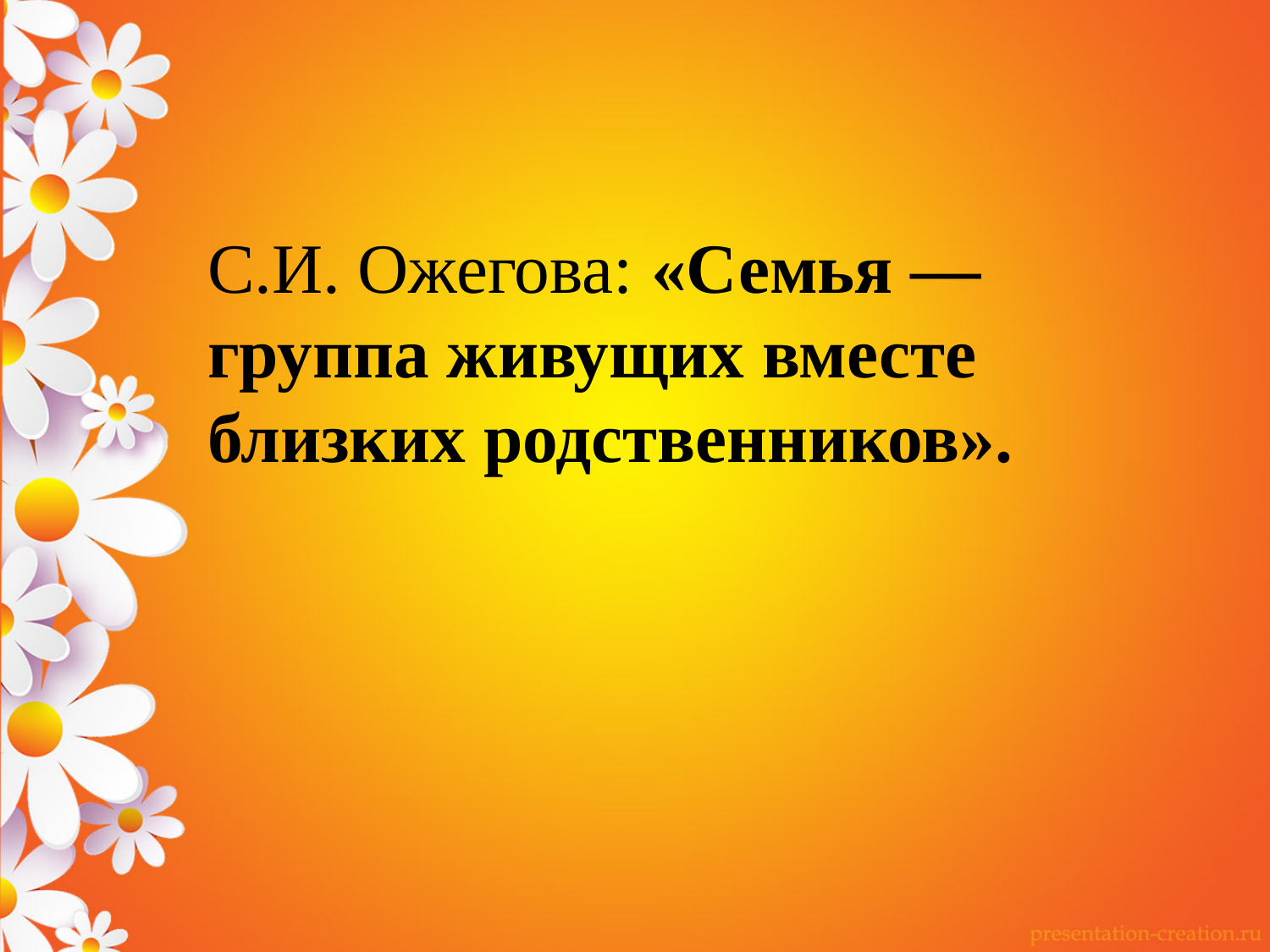

С.И. Ожегова: «Семья — группа живущих вместе близких родственников».